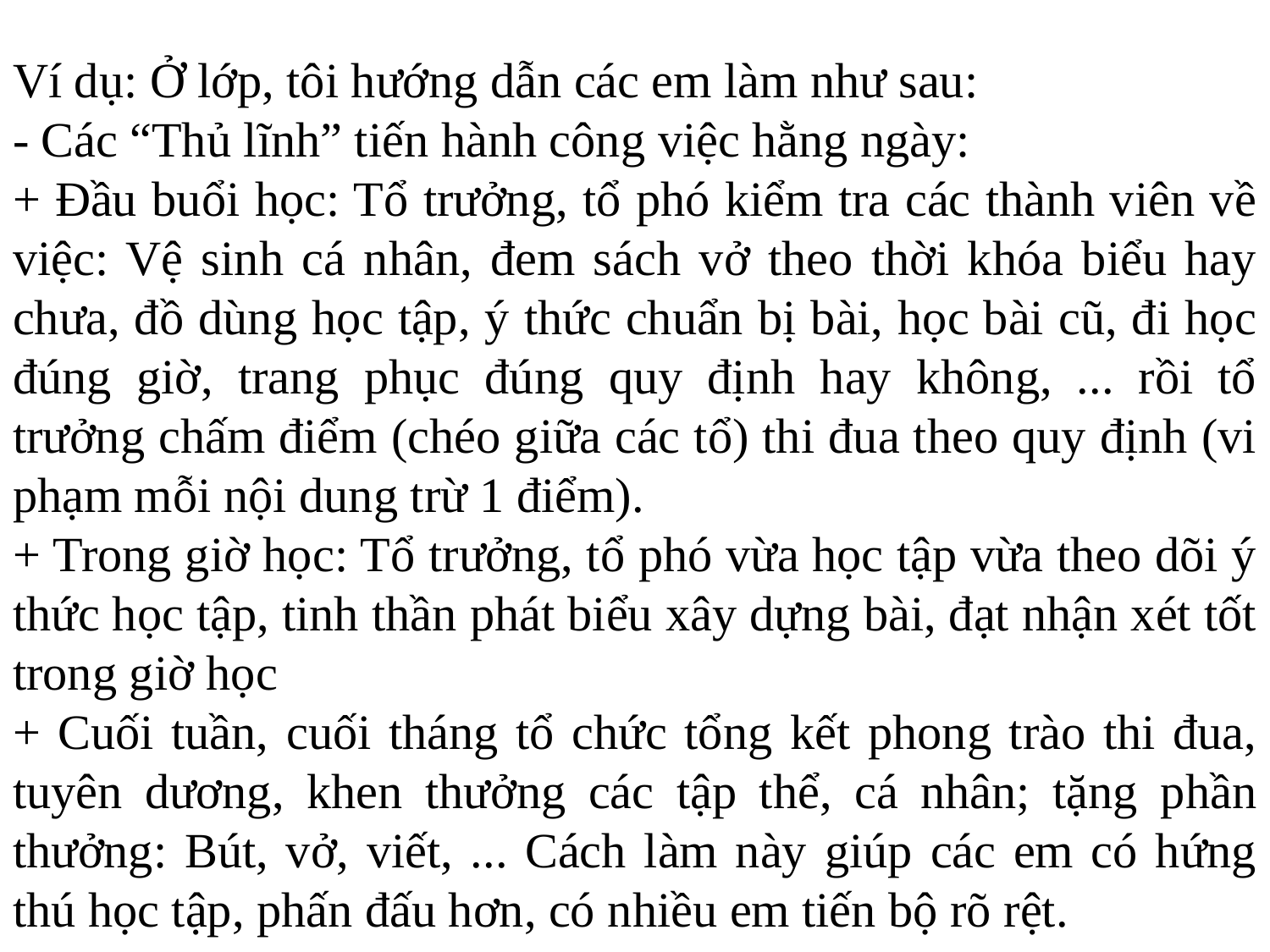

Ví dụ: Ở lớp, tôi hướng dẫn các em làm như sau:
- Các “Thủ lĩnh” tiến hành công việc hằng ngày:
+ Đầu buổi học: Tổ trưởng, tổ phó kiểm tra các thành viên về việc: Vệ sinh cá nhân, đem sách vở theo thời khóa biểu hay chưa, đồ dùng học tập, ý thức chuẩn bị bài, học bài cũ, đi học đúng giờ, trang phục đúng quy định hay không, ... rồi tổ trưởng chấm điểm (chéo giữa các tổ) thi đua theo quy định (vi phạm mỗi nội dung trừ 1 điểm).
+ Trong giờ học: Tổ trưởng, tổ phó vừa học tập vừa theo dõi ý thức học tập, tinh thần phát biểu xây dựng bài, đạt nhận xét tốt trong giờ học
+ Cuối tuần, cuối tháng tổ chức tổng kết phong trào thi đua, tuyên dương, khen thưởng các tập thể, cá nhân; tặng phần thưởng: Bút, vở, viết, ... Cách làm này giúp các em có hứng thú học tập, phấn đấu hơn, có nhiều em tiến bộ rõ rệt.